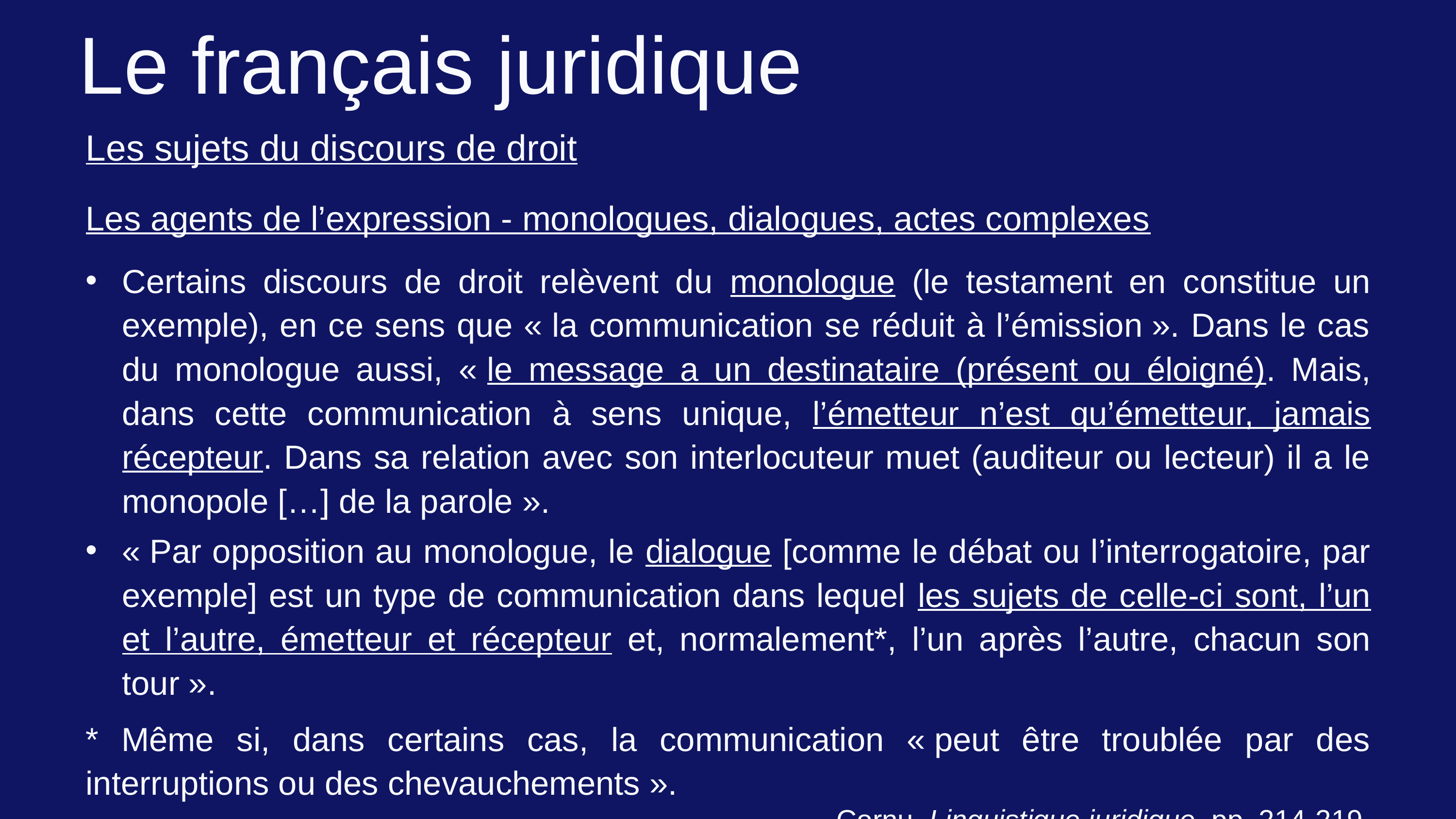

Le français juridique
Les sujets du discours de droit
Les agents de l’expression - monologues, dialogues, actes complexes
Certains discours de droit relèvent du monologue (le testament en constitue un exemple), en ce sens que « la communication se réduit à l’émission ». Dans le cas du monologue aussi, « le message a un destinataire (présent ou éloigné). Mais, dans cette communication à sens unique, l’émetteur n’est qu’émetteur, jamais récepteur. Dans sa relation avec son interlocuteur muet (auditeur ou lecteur) il a le monopole […] de la parole ».
« Par opposition au monologue, le dialogue [comme le débat ou l’interrogatoire, par exemple] est un type de communication dans lequel les sujets de celle-ci sont, l’un et l’autre, émetteur et récepteur et, normalement*, l’un après l’autre, chacun son tour ».
* Même si, dans certains cas, la communication « peut être troublée par des interruptions ou des chevauchements ».
Cornu, Linguistique juridique, pp. 214-219.